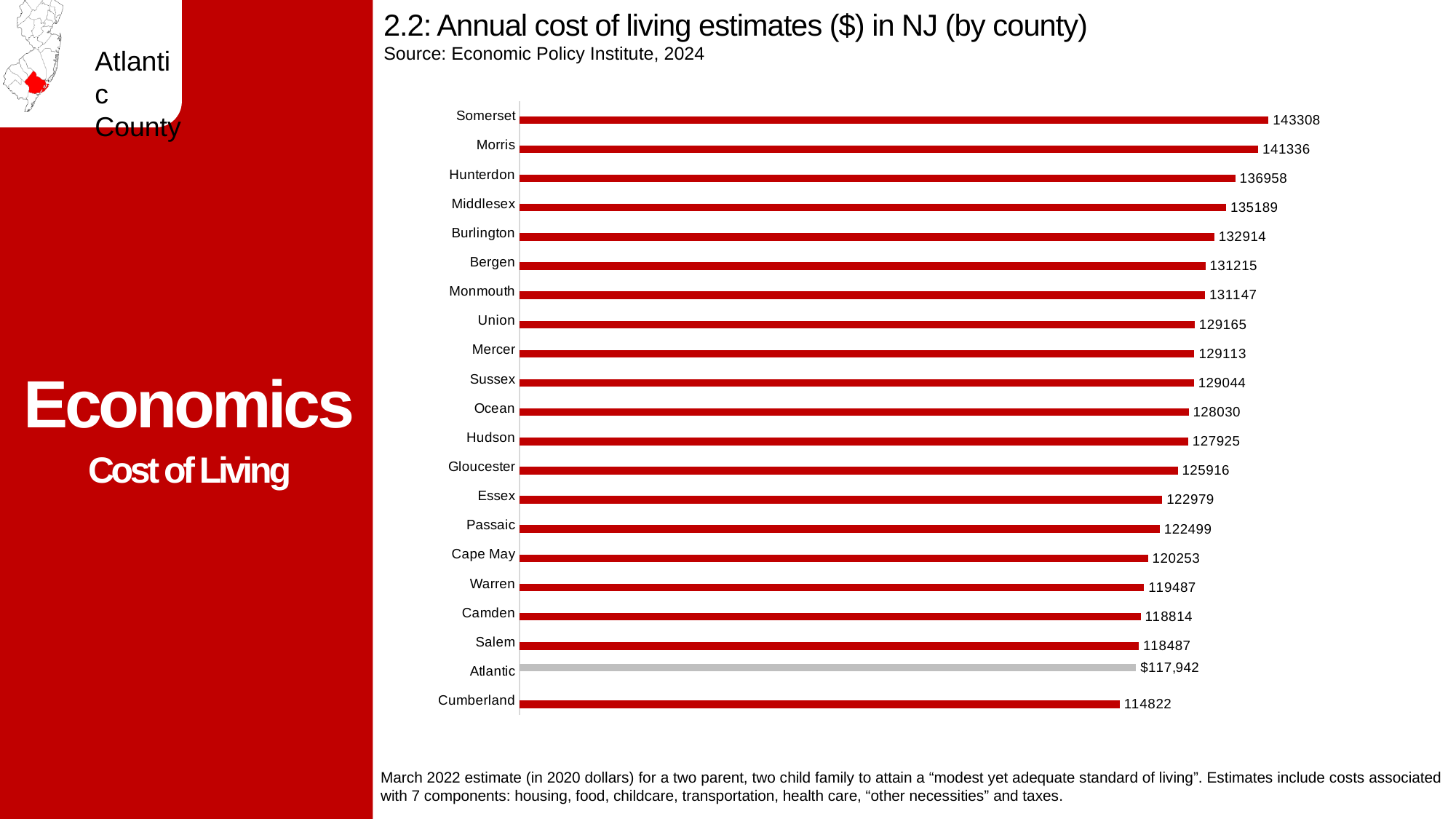

2.2: Annual cost of living estimates ($) in NJ (by county)
Source: Economic Policy Institute, 2024

### Chart

| Category | Series 1 | County |
|---|---|---|
| Cumberland | 114822.0 | None |
| Atlantic | None | 117942.0 |
| Salem | 118487.0 | None |
| Camden | 118814.0 | None |
| Warren | 119487.0 | None |
| Cape May | 120253.0 | None |
| Passaic | 122499.0 | None |
| Essex | 122979.0 | None |
| Gloucester | 125916.0 | None |
| Hudson | 127925.0 | None |
| Ocean | 128030.0 | None |
| Sussex | 129044.0 | None |
| Mercer | 129113.0 | None |
| Union | 129165.0 | None |
| Monmouth | 131147.0 | None |
| Bergen | 131215.0 | None |
| Burlington | 132914.0 | None |
| Middlesex | 135189.0 | None |
| Hunterdon | 136958.0 | None |
| Morris | 141336.0 | None |
| Somerset | 143308.0 | None |
Economics
Cost of Living
March 2022 estimate (in 2020 dollars) for a two parent, two child family to attain a “modest yet adequate standard of living”. Estimates include costs associated with 7 components: housing, food, childcare, transportation, health care, “other necessities” and taxes.